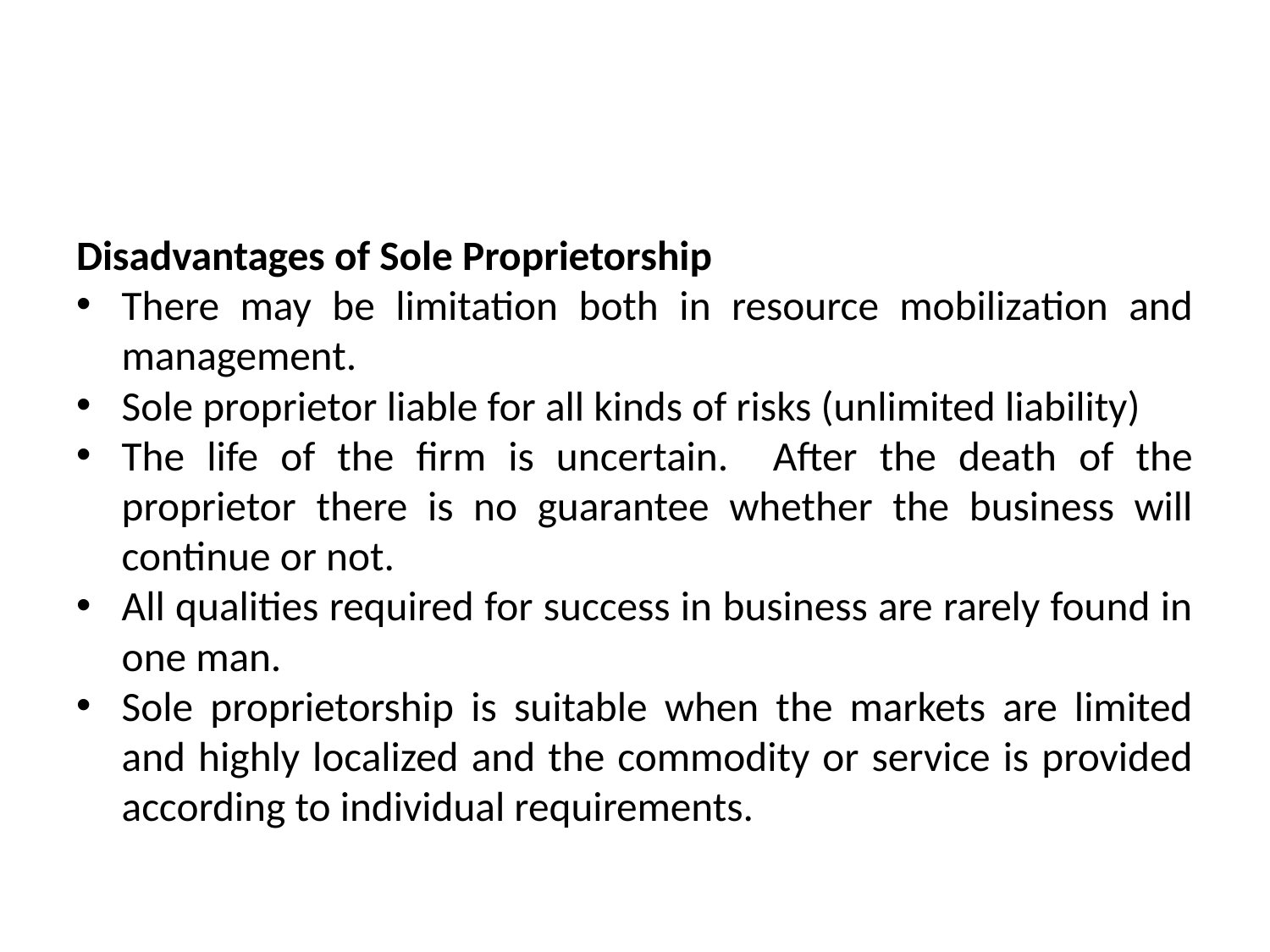

#
Disadvantages of Sole Proprietorship
There may be limitation both in resource mobilization and management.
Sole proprietor liable for all kinds of risks (unlimited liability)
The life of the firm is uncertain.  After the death of the proprietor there is no guarantee whether the business will continue or not.
All qualities required for success in business are rarely found in one man.
Sole proprietorship is suitable when the markets are limited and highly localized and the commodity or service is provided according to individual requirements.